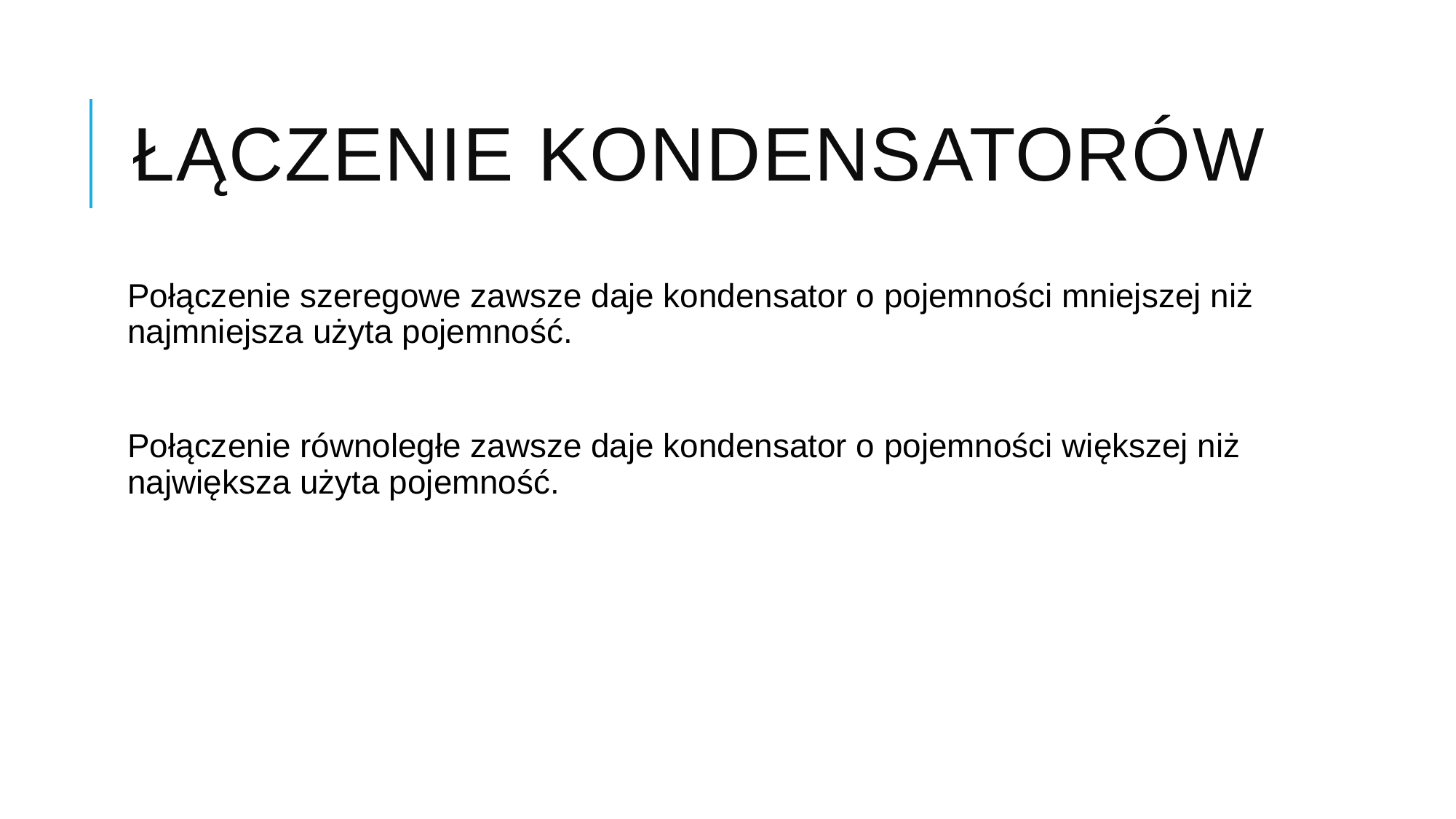

# Łączenie kondensatorów
Połączenie szeregowe zawsze daje kondensator o pojemności mniejszej niż najmniejsza użyta pojemność.

Połączenie równoległe zawsze daje kondensator o pojemności większej niż największa użyta pojemność.